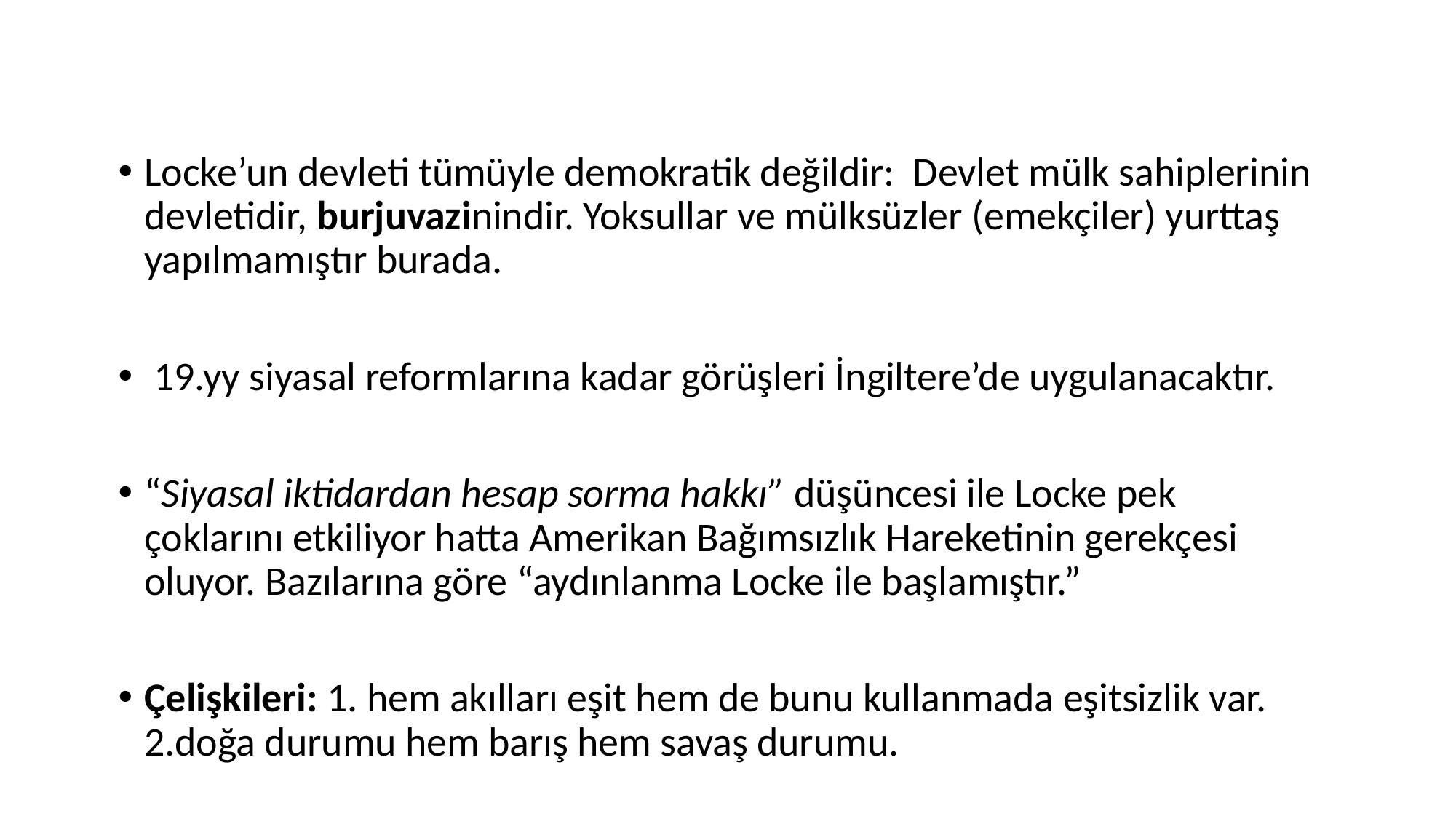

Locke’un devleti tümüyle demokratik değildir:  Devlet mülk sahiplerinin devletidir, burjuvazinindir. Yoksullar ve mülksüzler (emekçiler) yurttaş yapılmamıştır burada.

 19.yy siyasal reformlarına kadar görüşleri İngiltere’de uygulanacaktır.

“Siyasal iktidardan hesap sorma hakkı” düşüncesi ile Locke pek çoklarını etkiliyor hatta Amerikan Bağımsızlık Hareketinin gerekçesi oluyor. Bazılarına göre “aydınlanma Locke ile başlamıştır.”

Çelişkileri: 1. hem akılları eşit hem de bunu kullanmada eşitsizlik var. 2.doğa durumu hem barış hem savaş durumu.